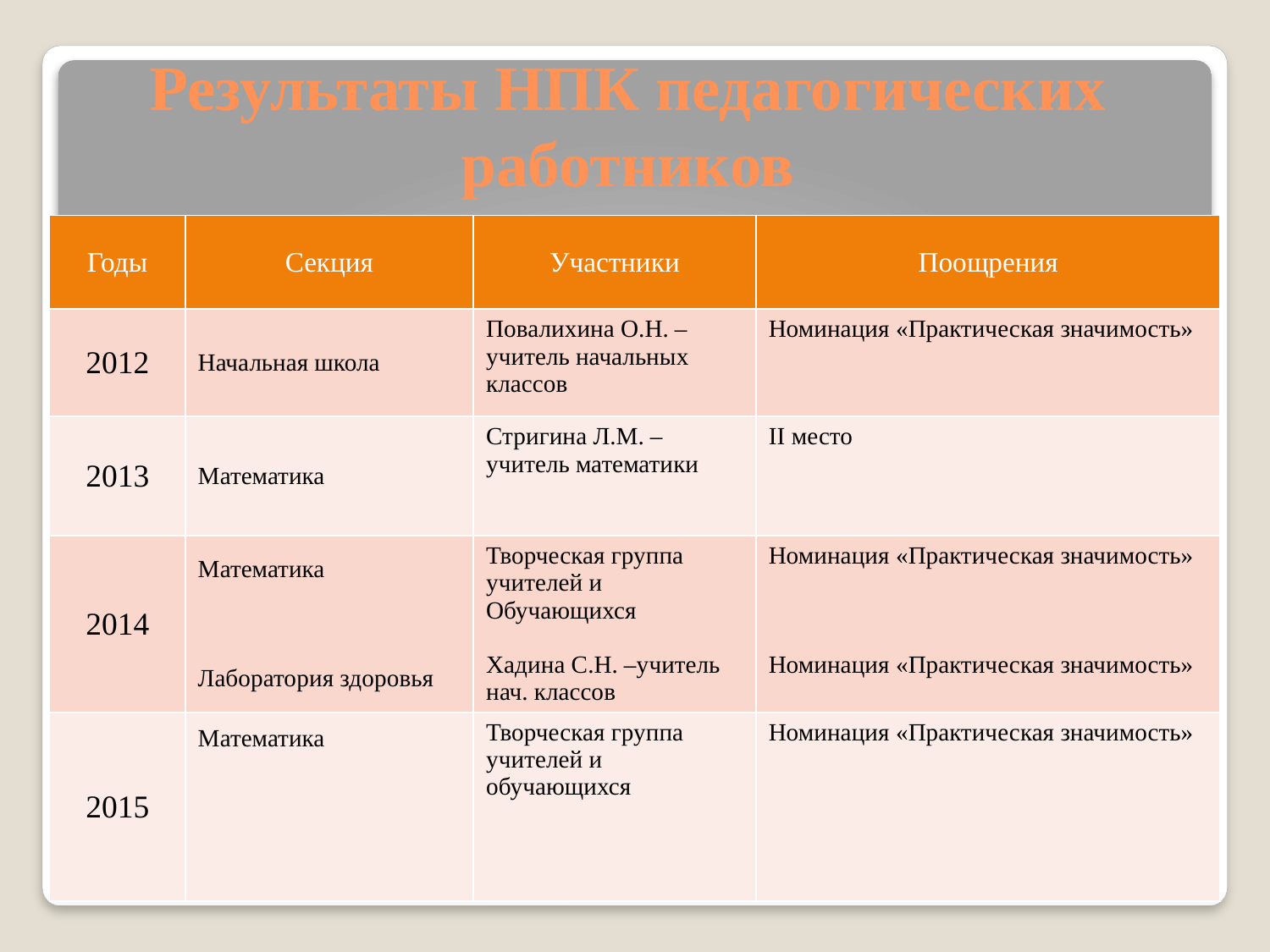

# Результаты НПК педагогических работников
| Годы | Секция | Участники | Поощрения |
| --- | --- | --- | --- |
| 2012 | Начальная школа | Повалихина О.Н. – учитель начальных классов | Номинация «Практическая значимость» |
| 2013 | Математика | Стригина Л.М. –учитель математики | II место |
| 2014 | Математика Лаборатория здоровья | Творческая группа учителей и Обучающихся Хадина С.Н. –учитель нач. классов | Номинация «Практическая значимость» Номинация «Практическая значимость» |
| 2015 | Математика | Творческая группа учителей и обучающихся | Номинация «Практическая значимость» |